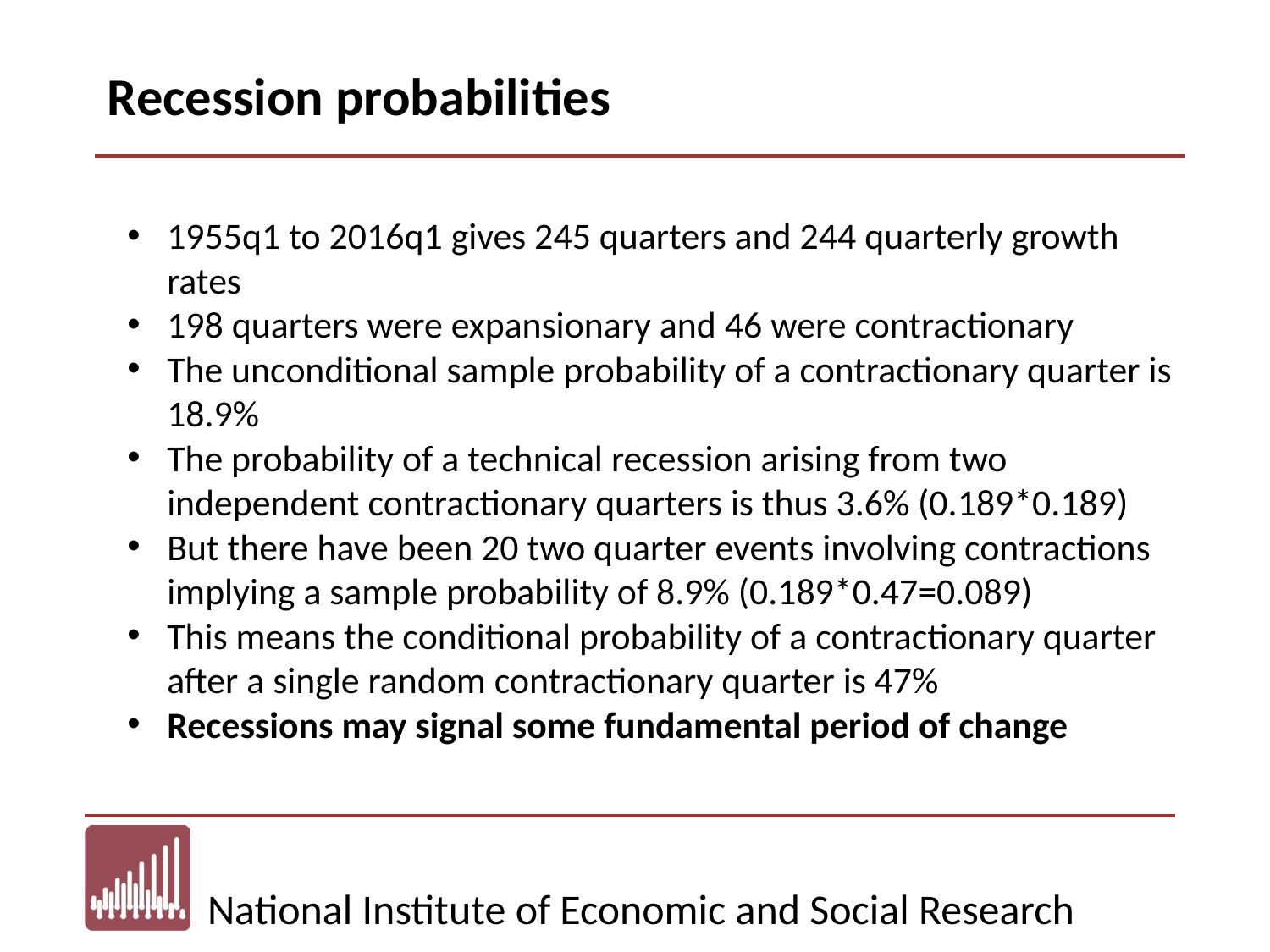

Recession probabilities
1955q1 to 2016q1 gives 245 quarters and 244 quarterly growth rates
198 quarters were expansionary and 46 were contractionary
The unconditional sample probability of a contractionary quarter is 18.9%
The probability of a technical recession arising from two independent contractionary quarters is thus 3.6% (0.189*0.189)
But there have been 20 two quarter events involving contractions implying a sample probability of 8.9% (0.189*0.47=0.089)
This means the conditional probability of a contractionary quarter after a single random contractionary quarter is 47%
Recessions may signal some fundamental period of change